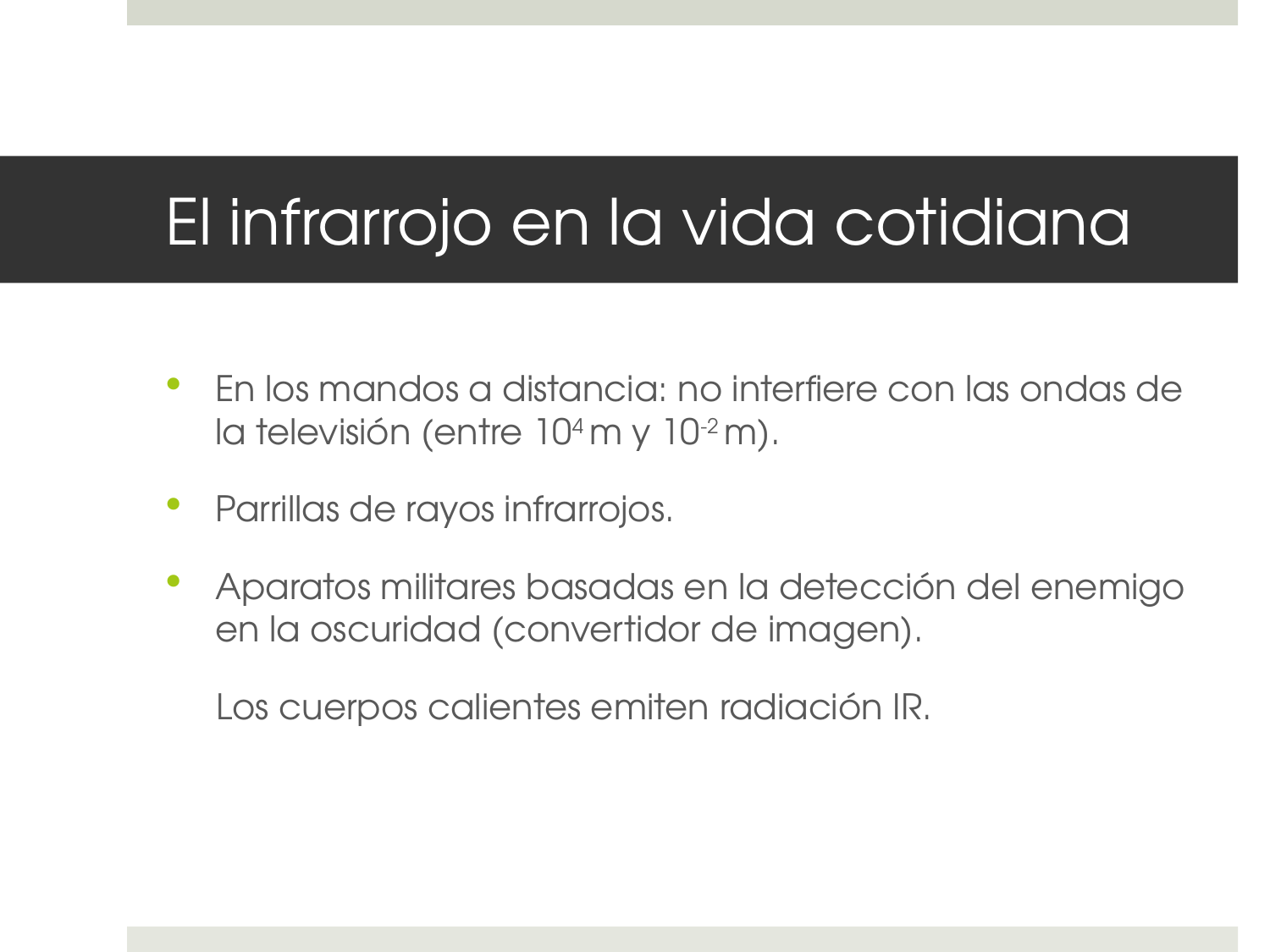

# El infrarrojo en la vida cotidiana
En los mandos a distancia: no interfiere con las ondas de la televisión (entre 104 m y 10-2 m).
Parrillas de rayos infrarrojos.
Aparatos militares basadas en la detección del enemigo en la oscuridad (convertidor de imagen).
     Los cuerpos calientes emiten radiación IR.